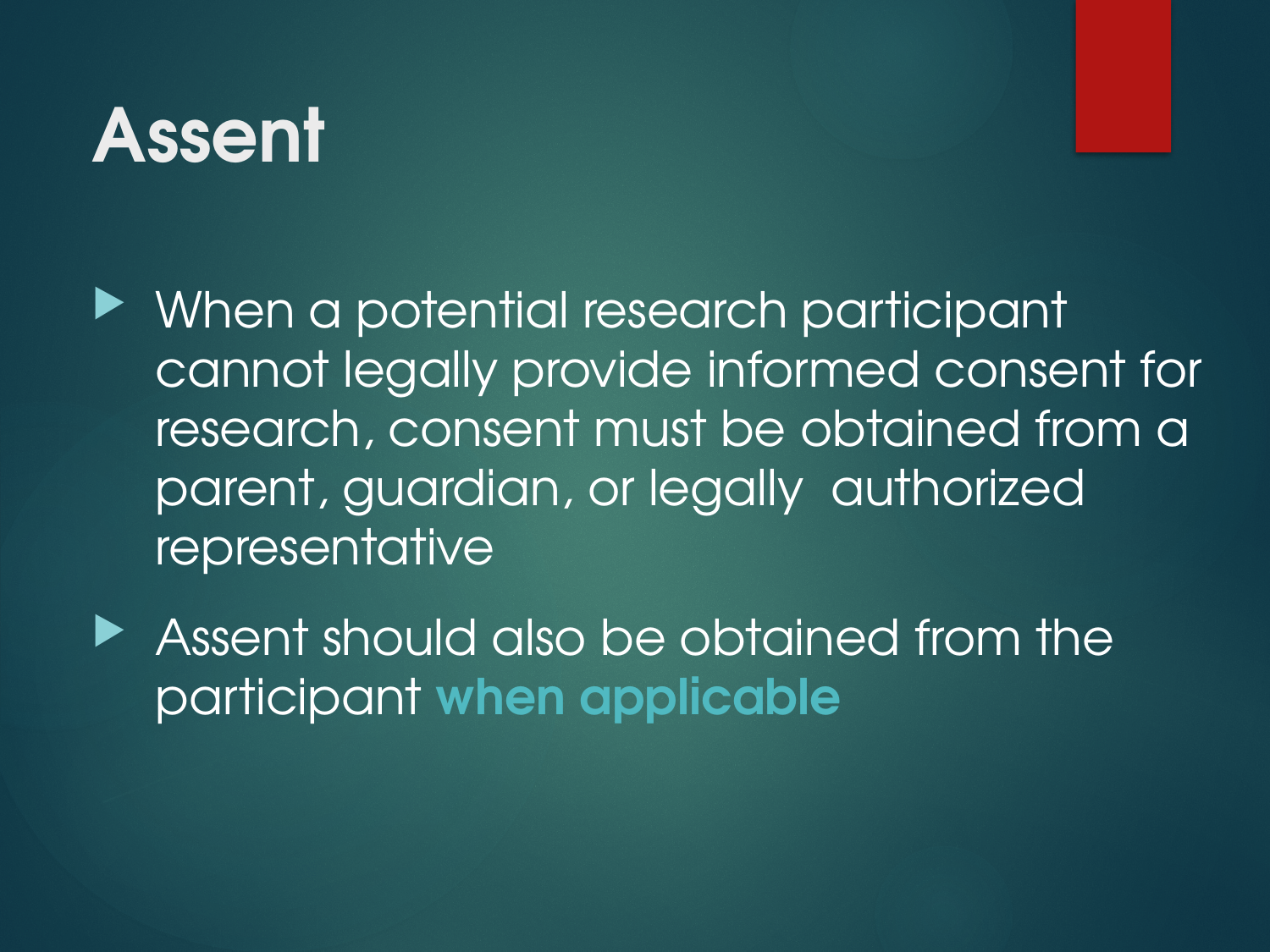

# Assent
When a potential research participant cannot legally provide informed consent for research, consent must be obtained from a parent, guardian, or legally  authorized representative
Assent should also be obtained from the participant when applicable